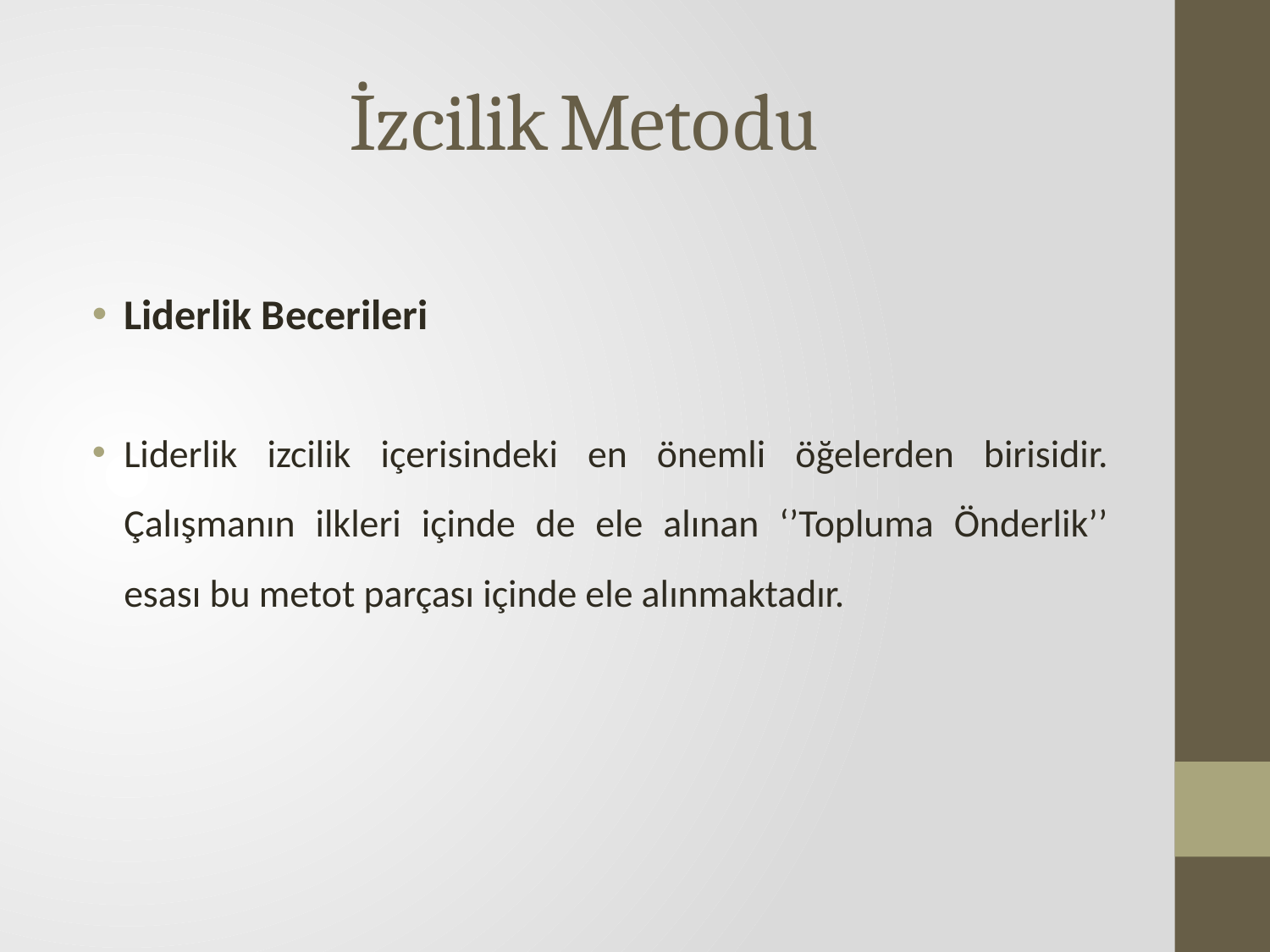

# İzcilik Metodu

Liderlik Becerileri

Liderlik izcilik içerisindeki en önemli öğelerden birisidir. Çalışmanın ilkleri içinde de ele alınan ‘’Topluma Önderlik’’ esası bu metot parçası içinde ele alınmaktadır.